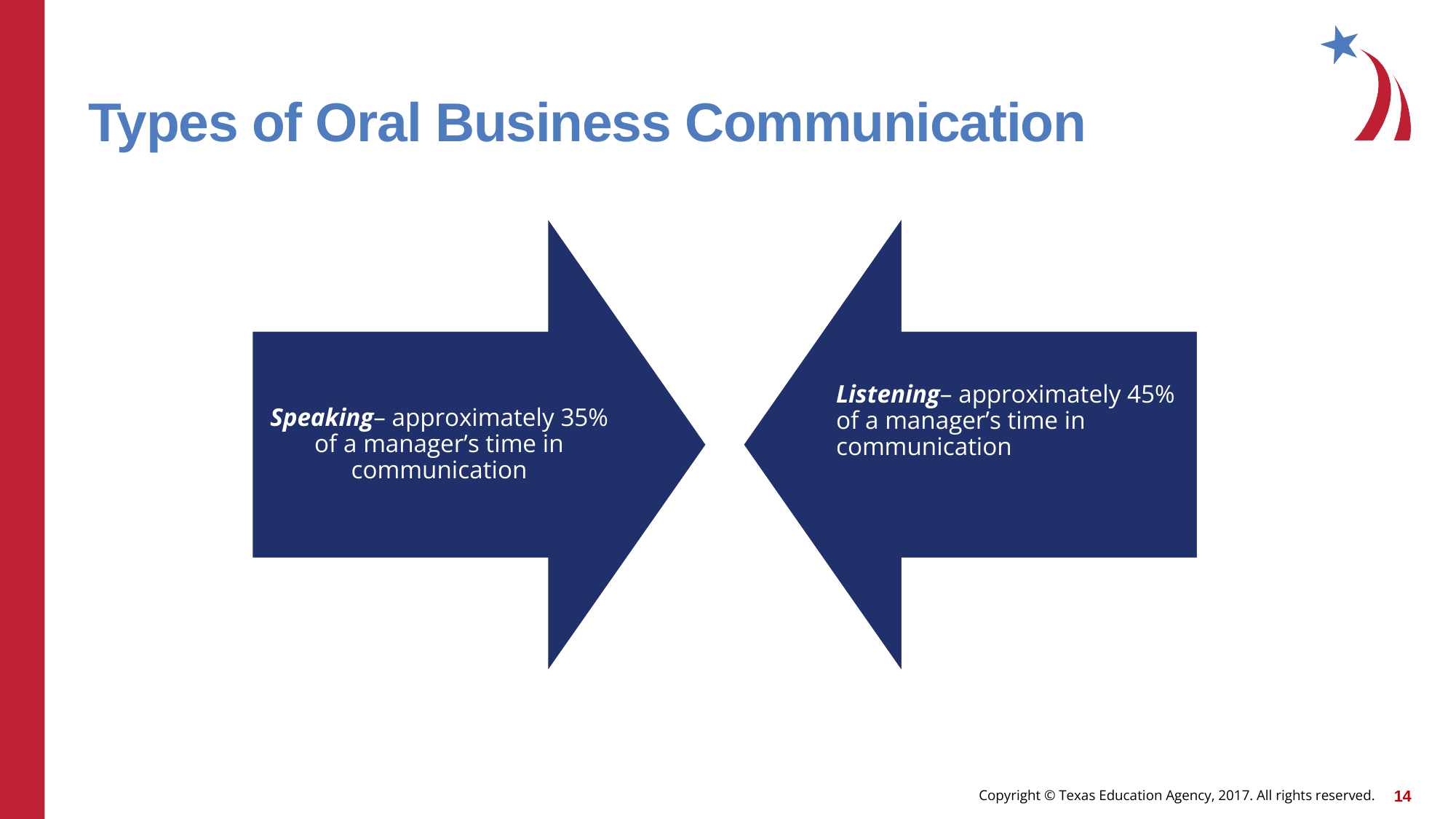

# Types of Oral Business Communication
Speaking– approximately 35% of a manager’s time in communication

Listening– approximately 45% of a manager’s time in communication